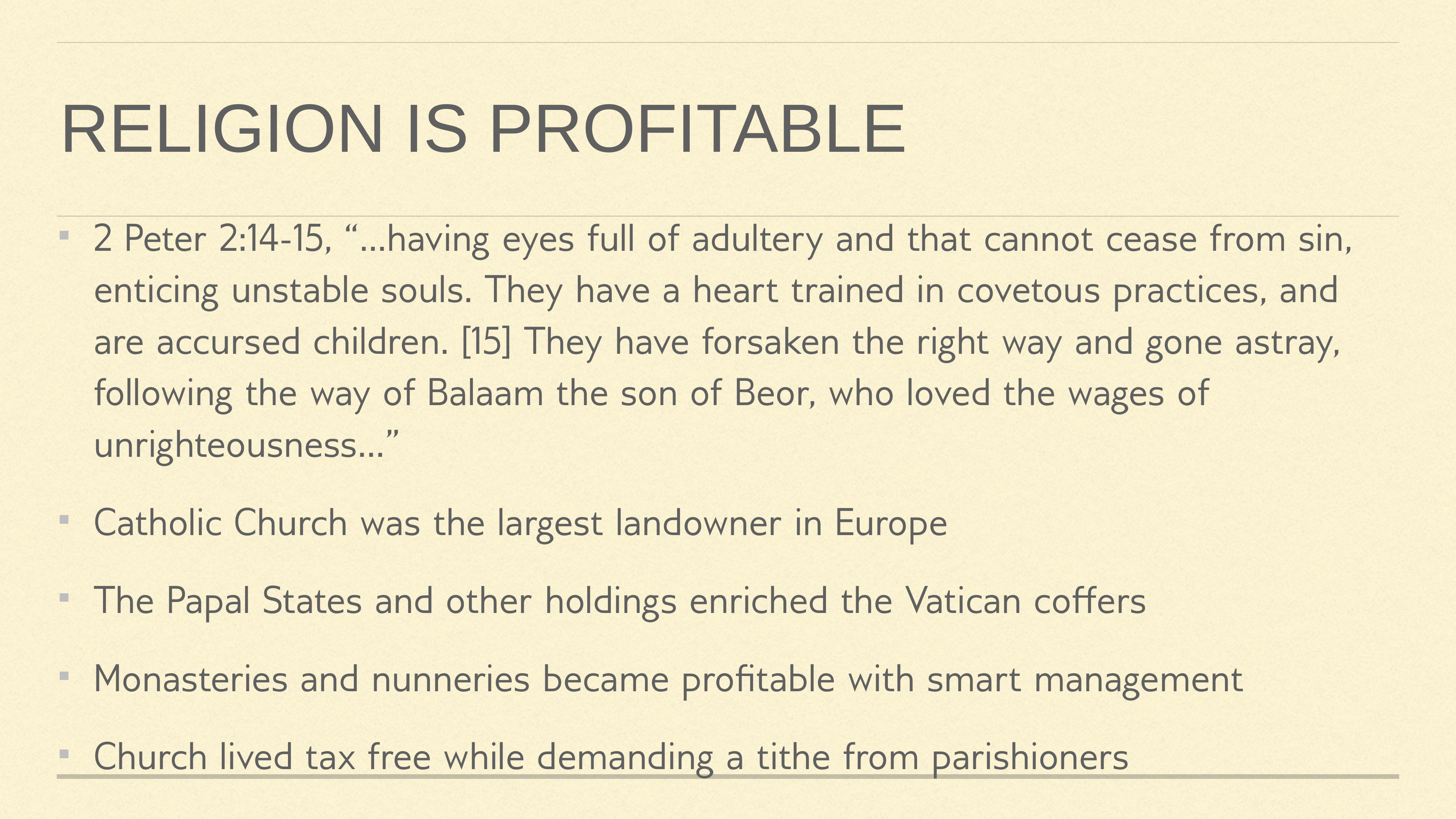

# Religion is profitable
2 Peter 2:14-15, “…having eyes full of adultery and that cannot cease from sin, enticing unstable souls. They have a heart trained in covetous practices, and are accursed children. [15] They have forsaken the right way and gone astray, following the way of Balaam the son of Beor, who loved the wages of unrighteousness…”
Catholic Church was the largest landowner in Europe
The Papal States and other holdings enriched the Vatican coffers
Monasteries and nunneries became profitable with smart management
Church lived tax free while demanding a tithe from parishioners